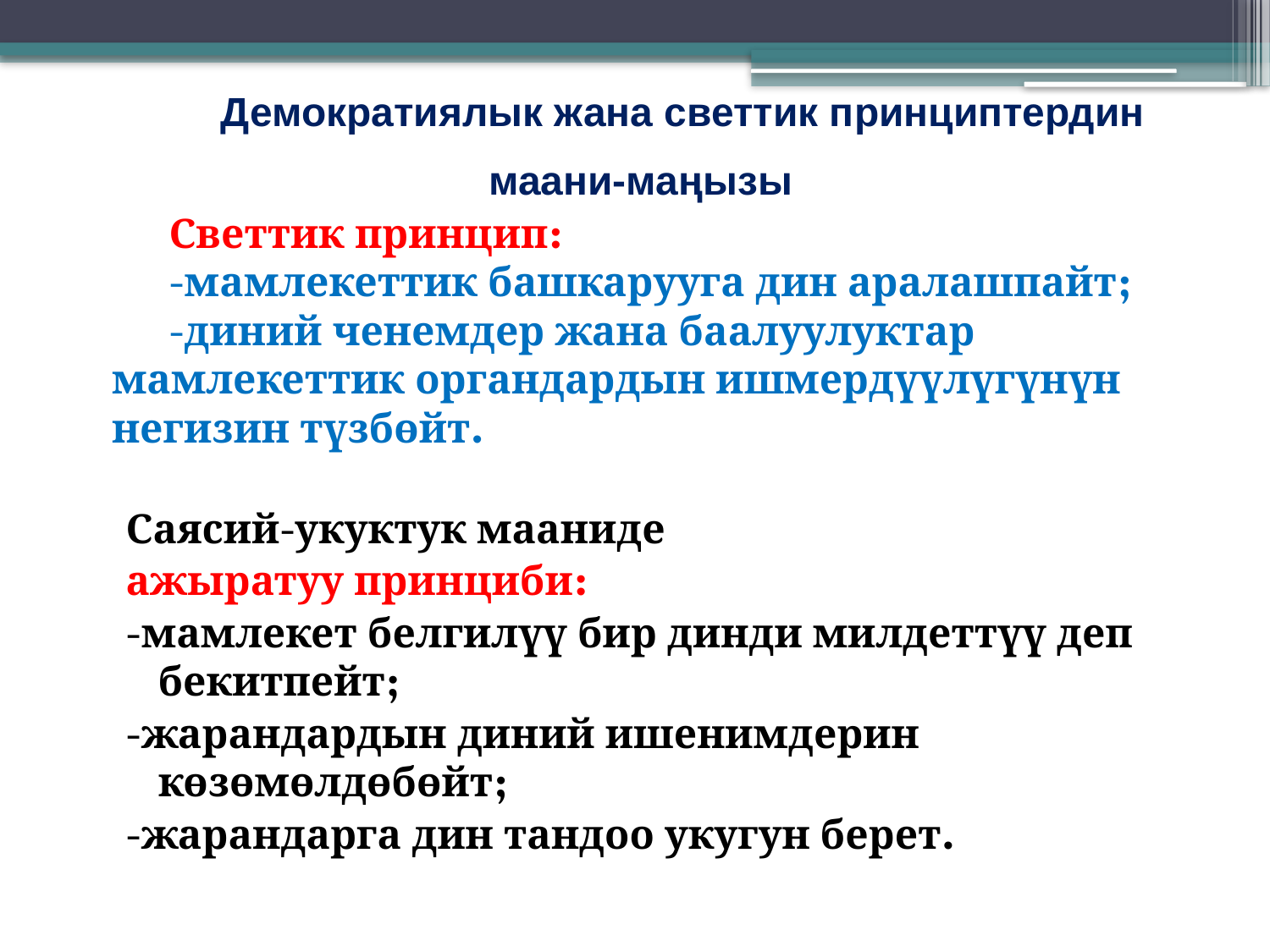

Демократиялык жана светтик принциптердин маани-маңызы
Светтик принцип:
-мамлекеттик башкарууга дин аралашпайт;
-диний ченемдер жана баалуулуктар мамлекеттик органдардын ишмердүүлүгүнүн негизин түзбөйт.

Саясий-укуктук мааниде
ажыратуу принциби:
-мамлекет белгилүү бир динди милдеттүү деп бекитпейт;
-жарандардын диний ишенимдерин көзөмөлдөбөйт;
-жарандарга дин тандоо укугун берет.